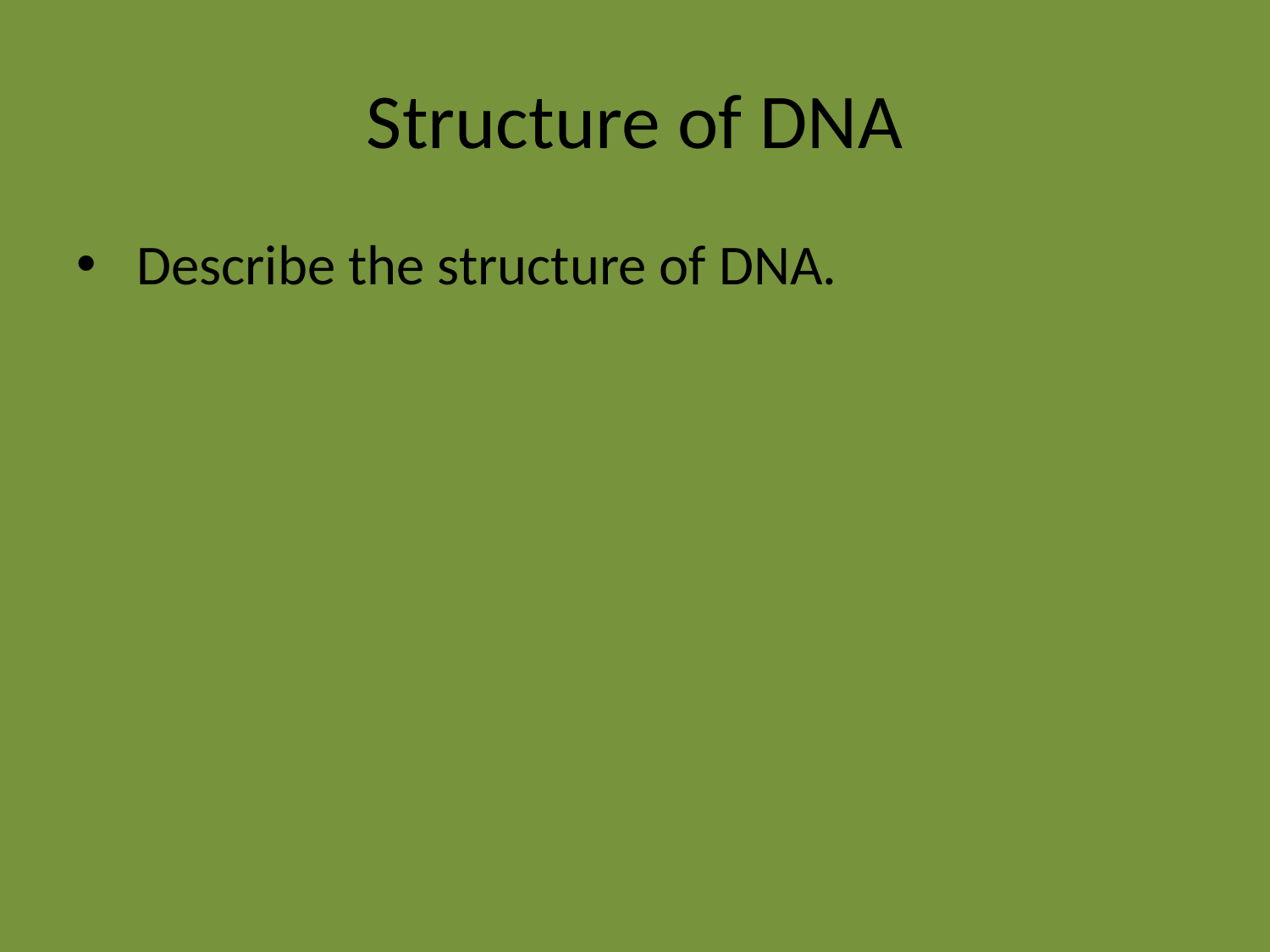

# Structure of DNA
 Describe the structure of DNA.